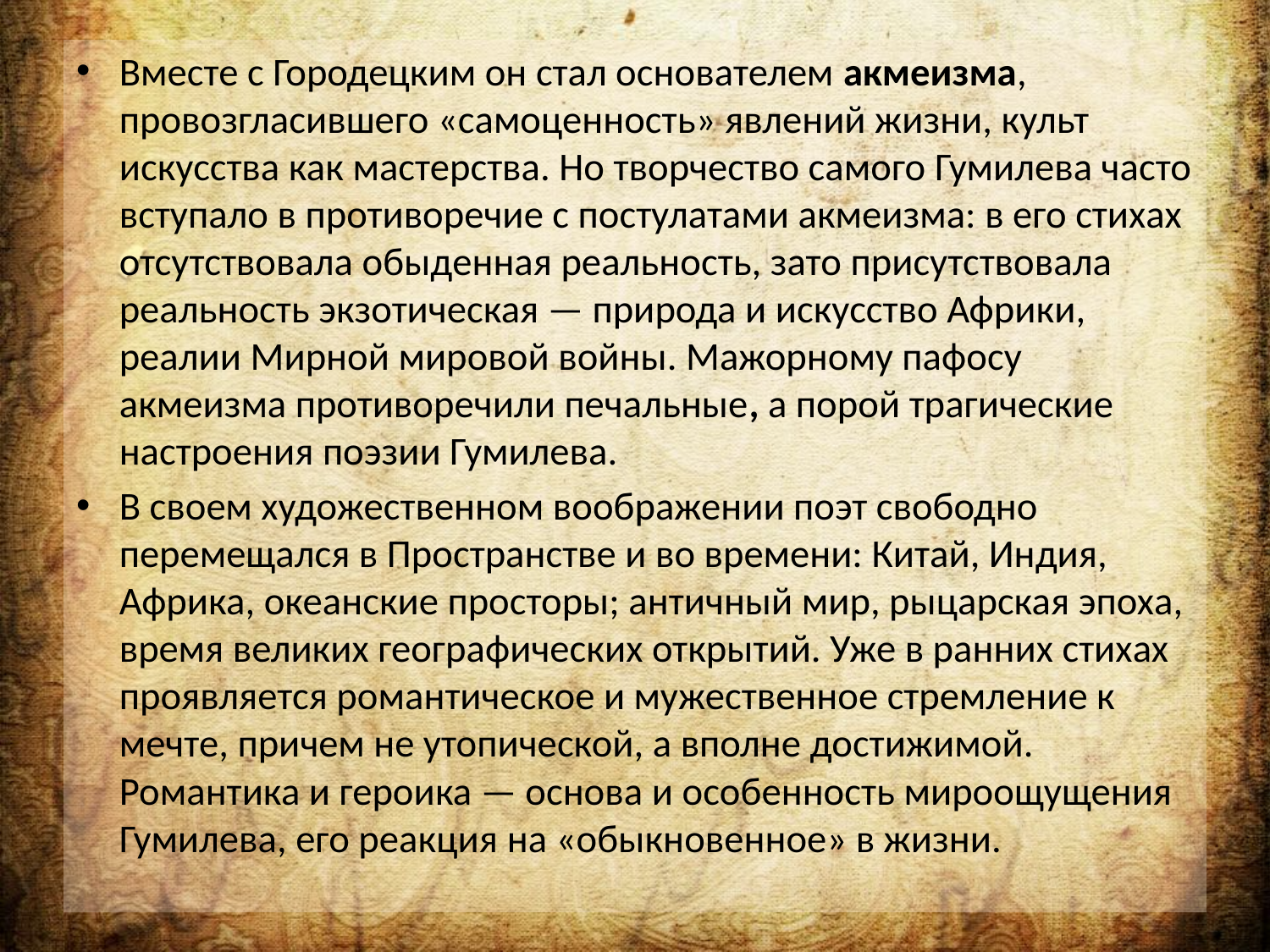

#
Вместе с Городецким он стал основателем акмеизма, провозгласившего «самоценность» явлений жизни, культ искусства как мастерства. Но творчество самого Гумилева часто вступало в противоречие с постулатами акмеизма: в его стихах отсутствовала обыденная реальность, зато присутствовала реальность экзотическая — природа и искусство Африки, реалии Мирной мировой войны. Мажорному пафосу акмеизма противоречили печальные, а порой трагические настроения поэзии Гумилева.
В своем художественном воображении поэт свободно перемещался в Пространстве и во времени: Китай, Индия, Африка, океанские просторы; античный мир, рыцарская эпоха, время великих географических открытий. Уже в ранних стихах проявляется романтическое и мужественное стремление к мечте, причем не утопической, а вполне достижимой. Романтика и героика — основа и особенность мироощущения Гумилева, его реакция на «обыкновенное» в жизни.